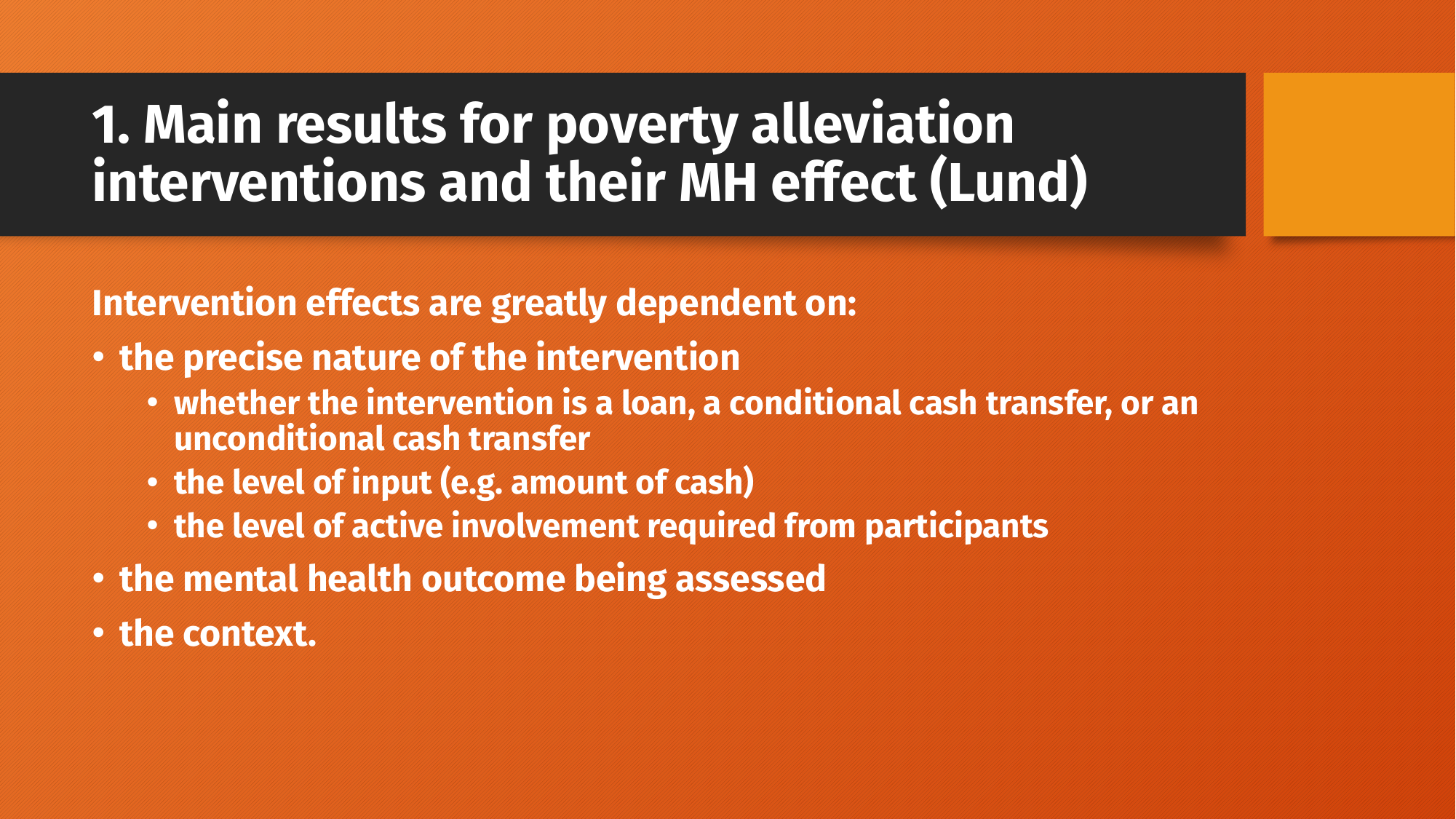

# 1. Main results for poverty alleviation interventions and their MH effect (Lund)
Intervention effects are greatly dependent on:
the precise nature of the intervention
whether the intervention is a loan, a conditional cash transfer, or an unconditional cash transfer
the level of input (e.g. amount of cash)
the level of active involvement required from participants
the mental health outcome being assessed
the context.